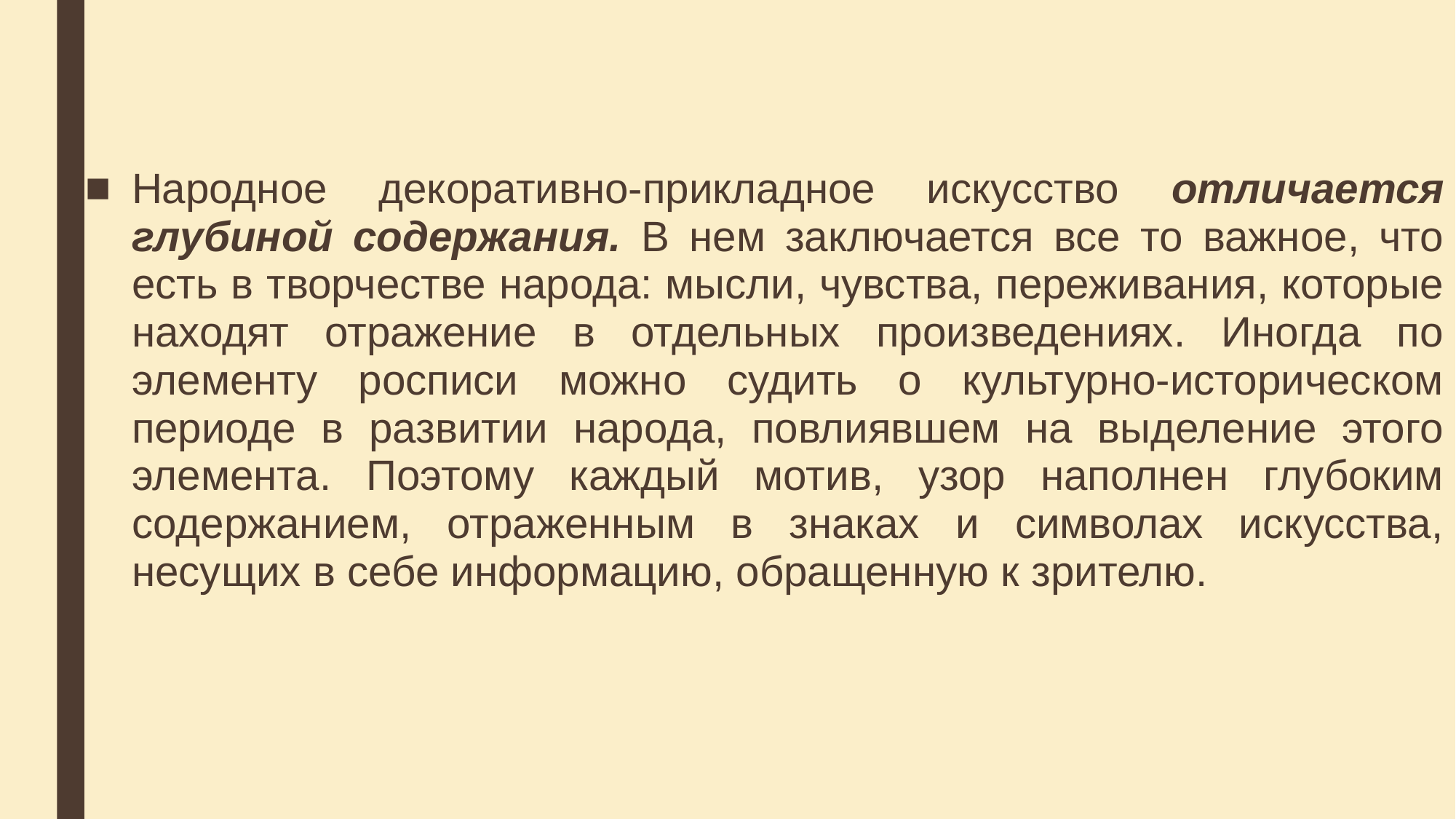

Народное декоративно-прикладное искусство отличается глубиной содержания. В нем заключается все то важное, что есть в творчестве народа: мысли, чувства, переживания, которые находят отражение в отдельных произведениях. Иногда по элементу росписи можно судить о культурно-историческом периоде в развитии народа, повлиявшем на выделение этого элемента. Поэтому каждый мотив, узор наполнен глубоким содержанием, отраженным в знаках и символах искусства, несущих в себе информацию, обращенную к зрителю.